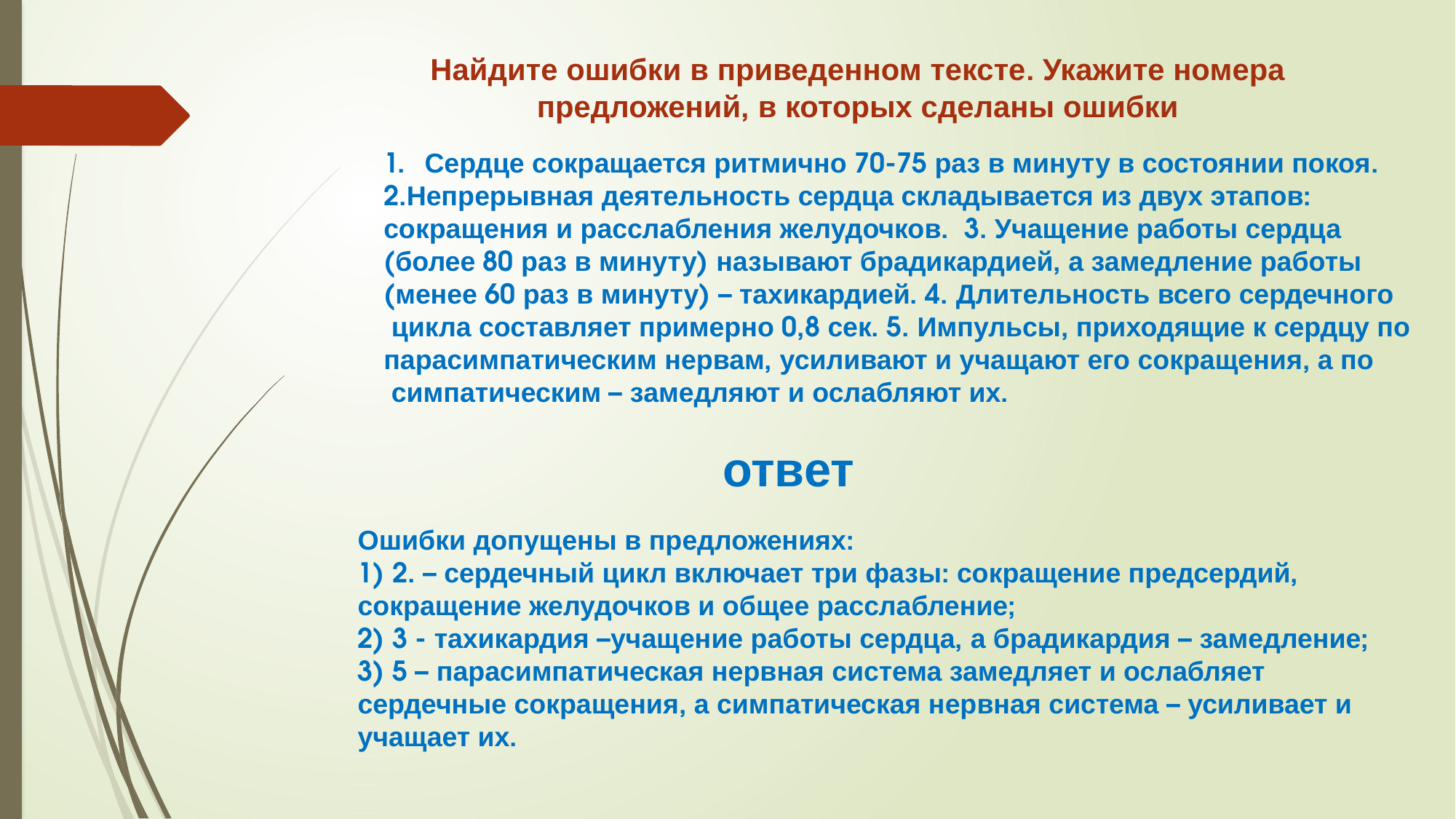

# Найдите ошибки в приведенном тексте. Укажите номера предложений, в которых сделаны ошибки
Сердце сокращается ритмично 70-75 раз в минуту в состоянии покоя.
2.Непрерывная деятельность сердца складывается из двух этапов:
сокращения и расслабления желудочков.  3. Учащение работы сердца
(более 80 раз в минуту) называют брадикардией, а замедление работы
(менее 60 раз в минуту) – тахикардией. 4. Длительность всего сердечного
 цикла составляет примерно 0,8 сек. 5. Импульсы, приходящие к сердцу по
парасимпатическим нервам, усиливают и учащают его сокращения, а по
 симпатическим – замедляют и ослабляют их.
ответ
Ошибки допущены в предложениях:
1) 2. – сердечный цикл включает три фазы: сокращение предсердий, сокращение желудочков и общее расслабление;
2) 3 - тахикардия –учащение работы сердца, а брадикардия – замедление;
3) 5 – парасимпатическая нервная система замедляет и ослабляет сердечные сокращения, а симпатическая нервная система – усиливает и учащает их.